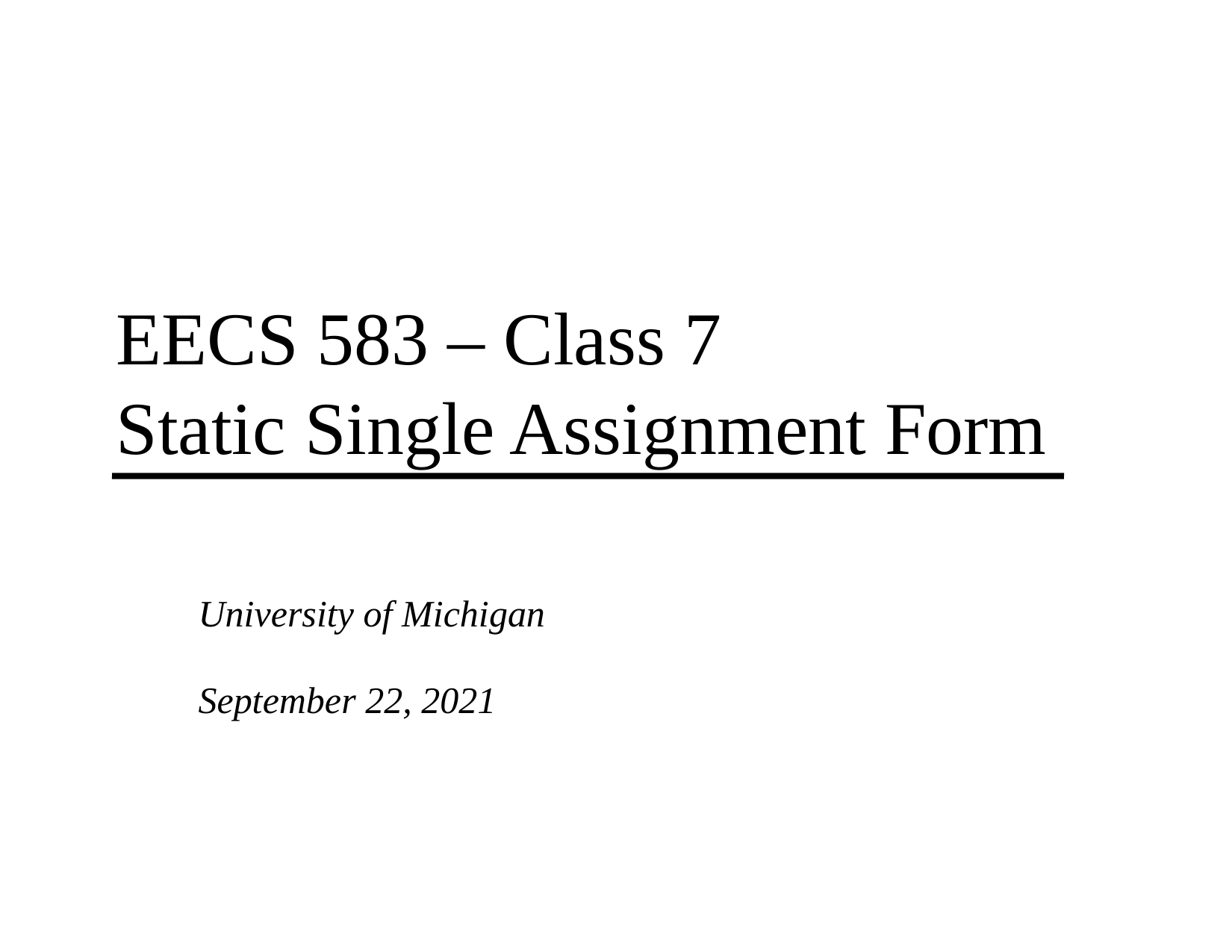

# EECS 583 – Class 7 Static Single Assignment Form

University of Michigan

September 22, 2021